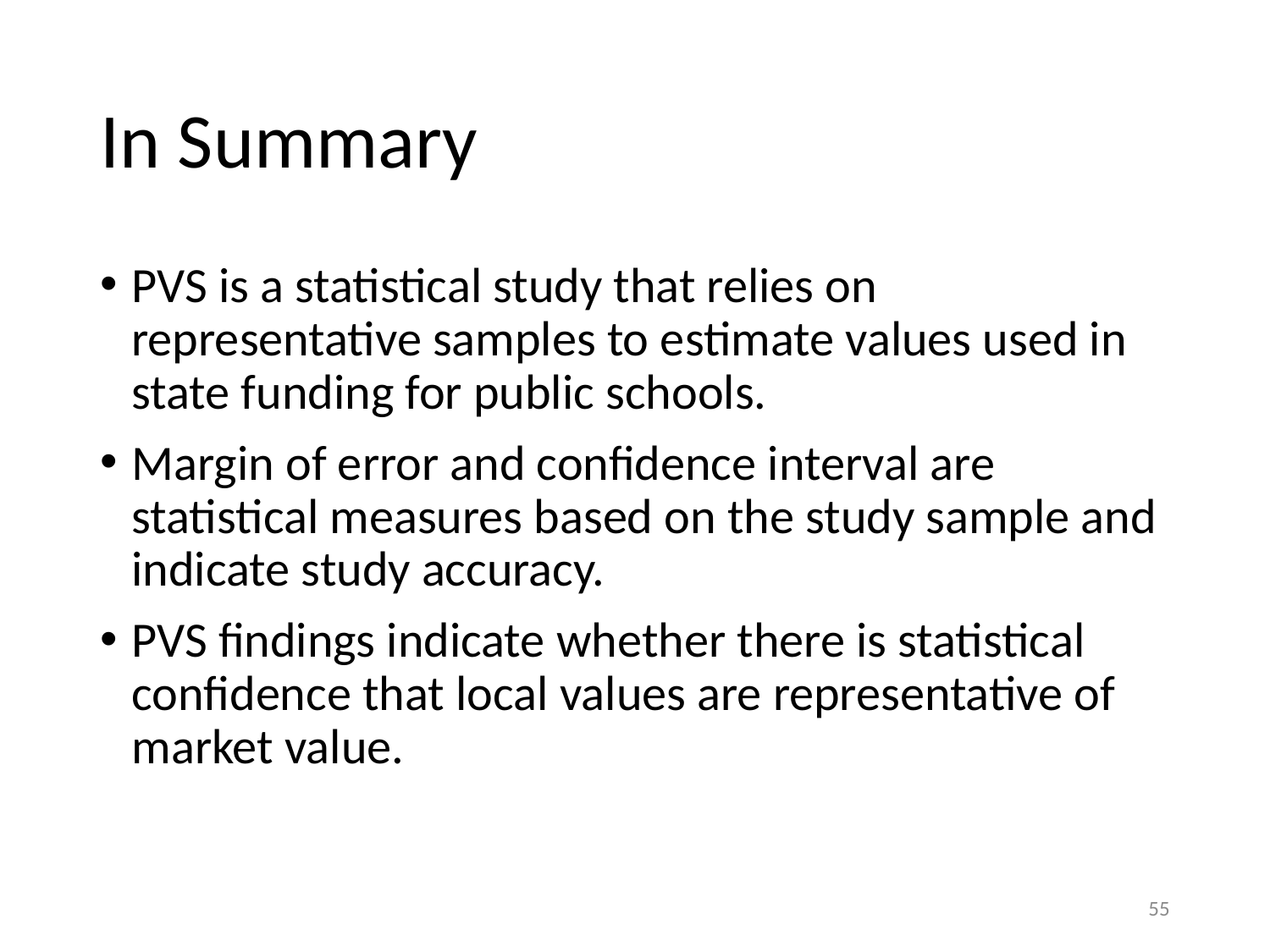

# In Summary
PVS is a statistical study that relies on representative samples to estimate values used in state funding for public schools.
Margin of error and confidence interval are statistical measures based on the study sample and indicate study accuracy.
PVS findings indicate whether there is statistical confidence that local values are representative of market value.

55